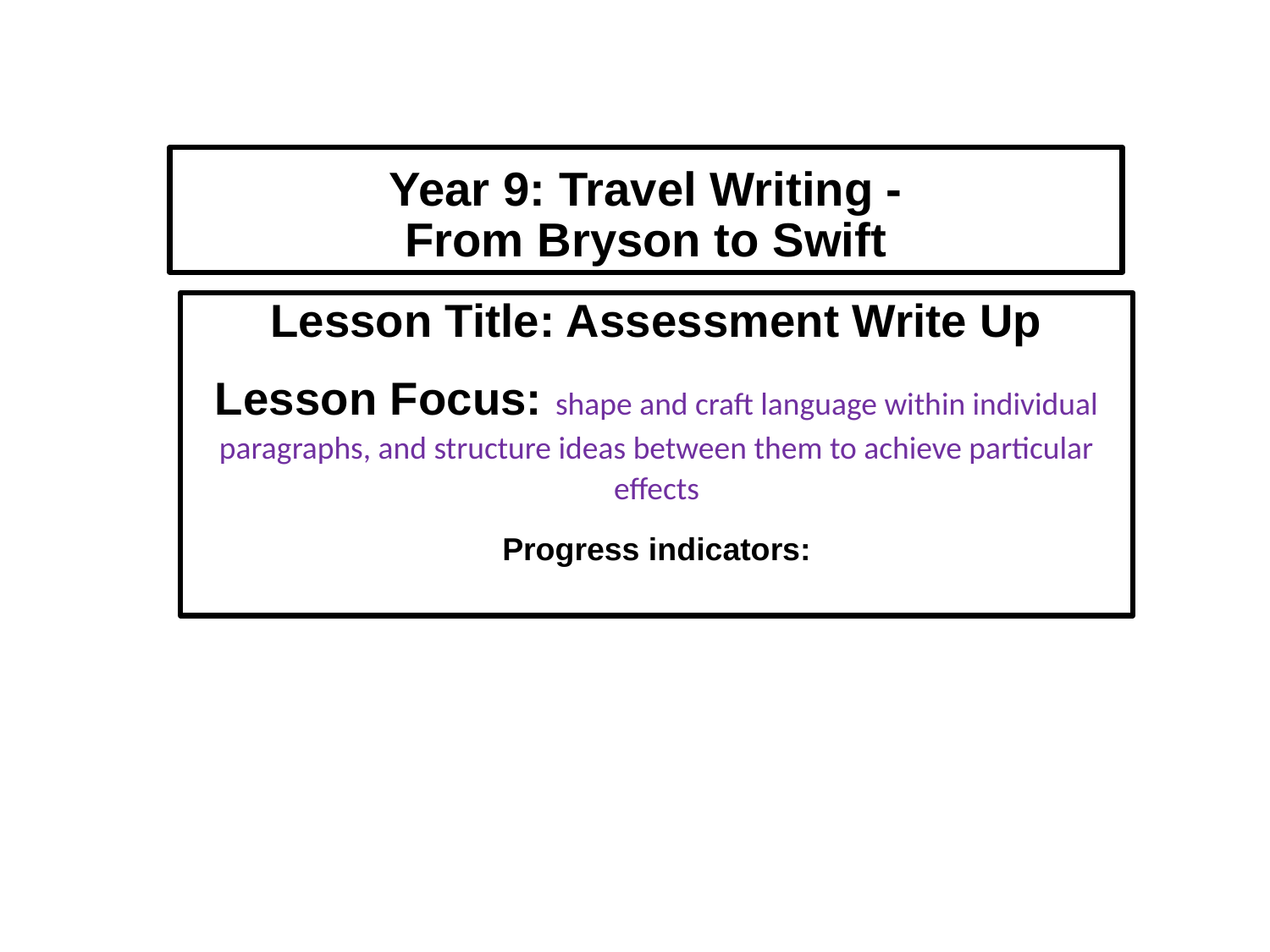

Year 9: Travel Writing -
From Bryson to Swift
Lesson Title: Assessment Write Up
Lesson Focus: shape and craft language within individual paragraphs, and structure ideas between them to achieve particular effects
Progress indicators: